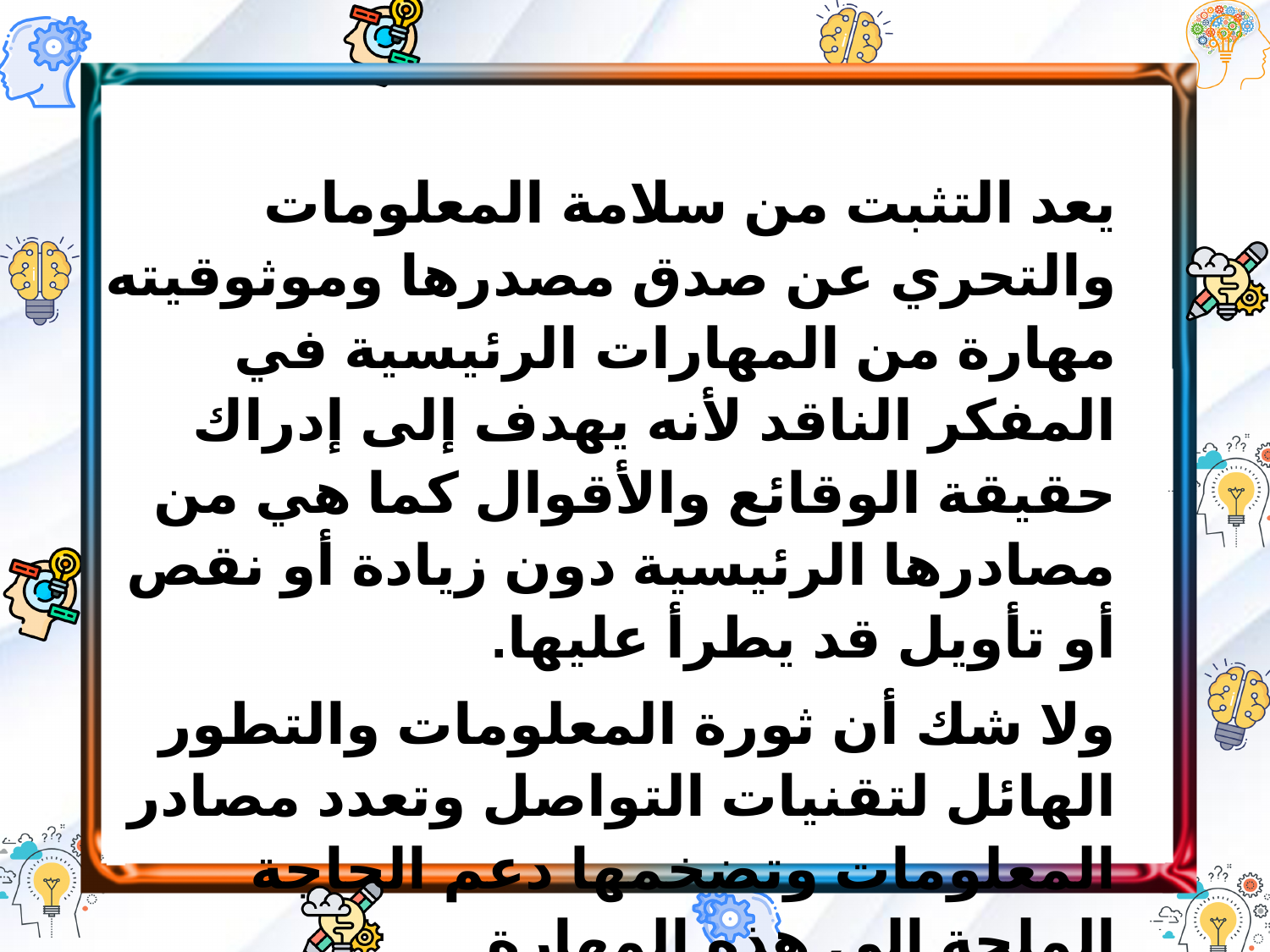

يعد التثبت من سلامة المعلومات والتحري عن صدق مصدرها وموثوقيته مهارة من المهارات الرئيسية في المفكر الناقد لأنه يهدف إلى إدراك حقيقة الوقائع والأقوال كما هي من مصادرها الرئيسية دون زيادة أو نقص أو تأويل قد يطرأ عليها.
ولا شك أن ثورة المعلومات والتطور الهائل لتقنيات التواصل وتعدد مصادر المعلومات وتضخمها دعم الحاجة الملحة إلى هذه المهارة.